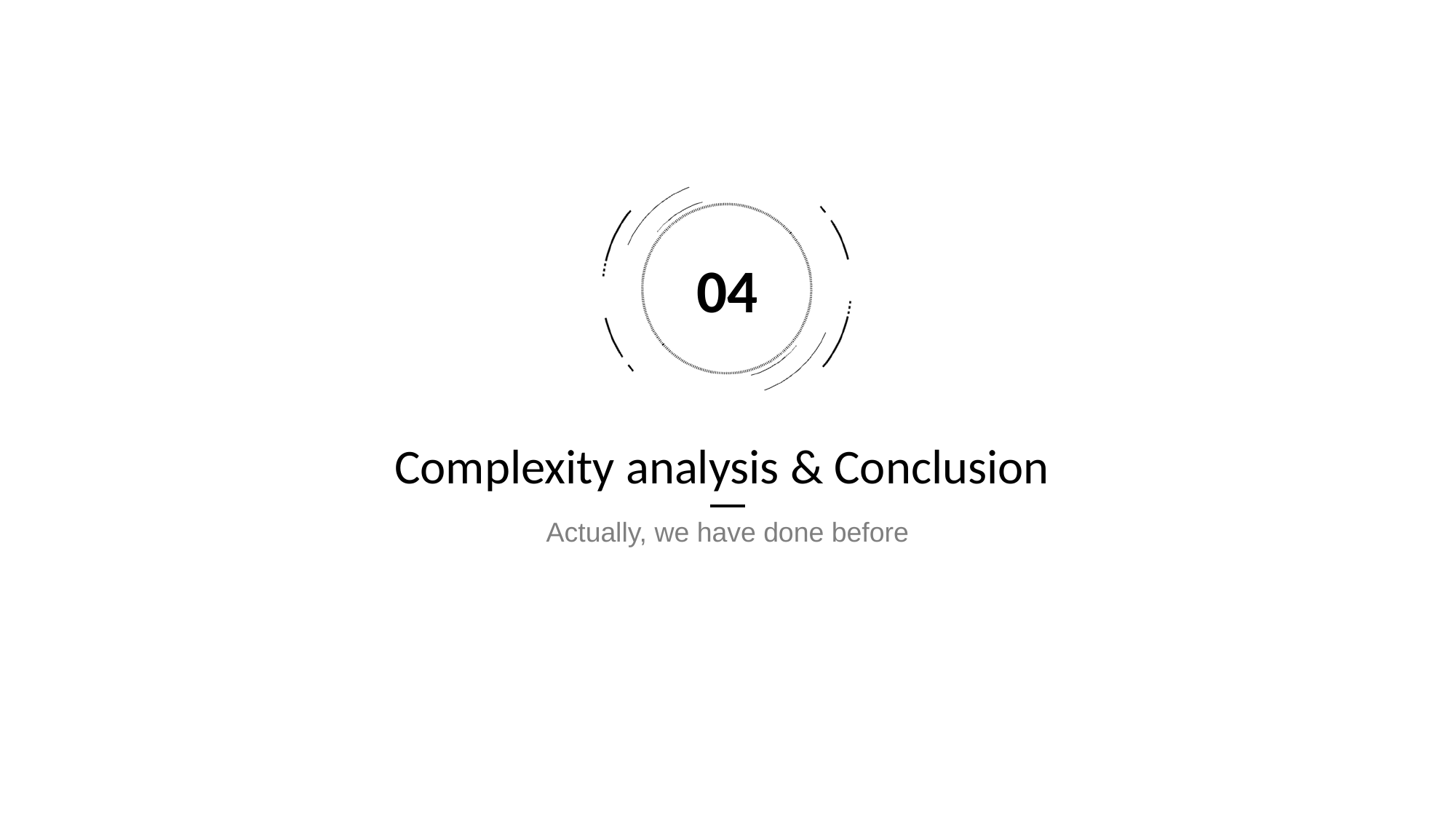

04
Complexity analysis & Conclusion
Actually, we have done before